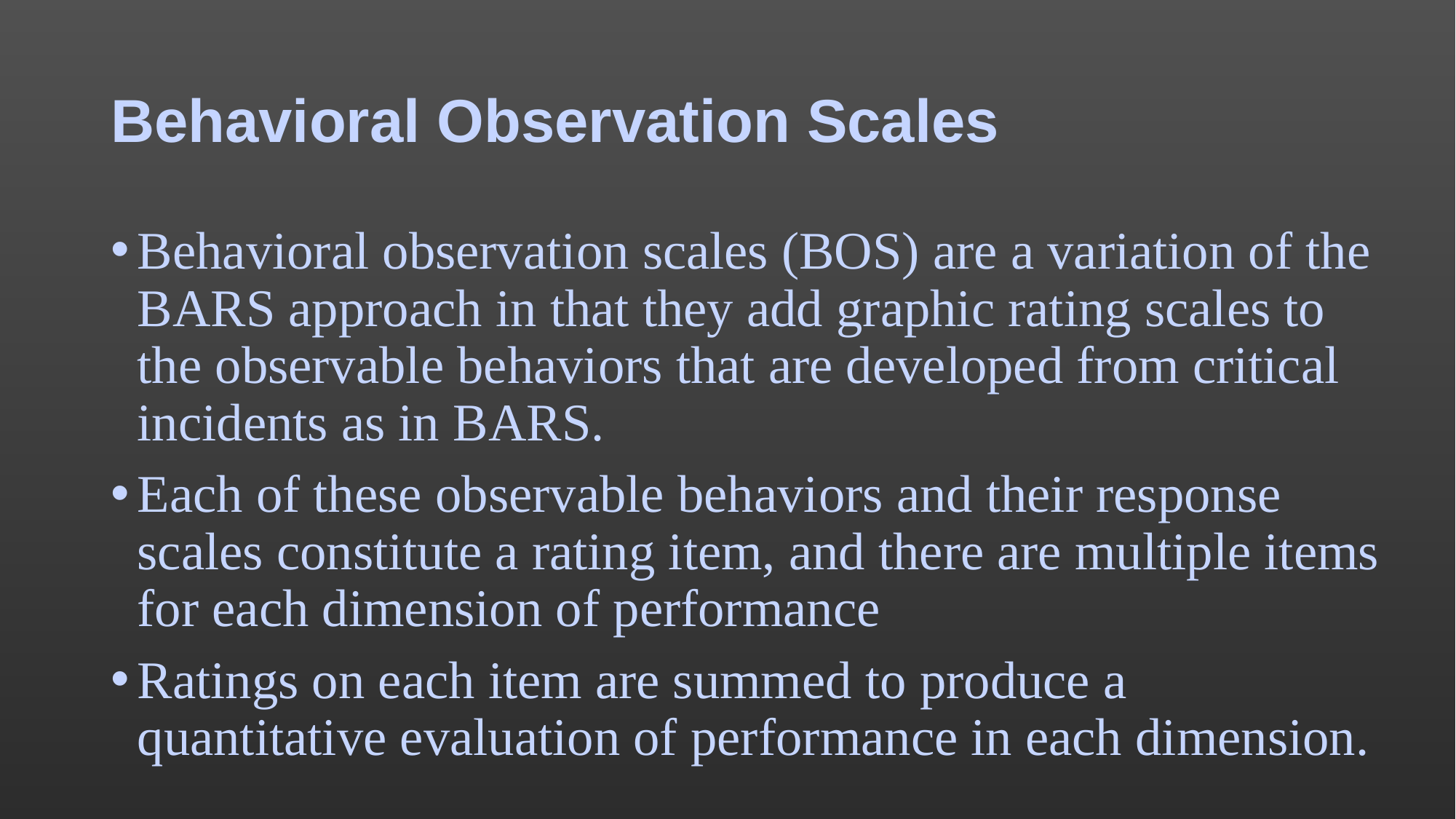

# Behavioral Observation Scales
Behavioral observation scales (BOS) are a variation of the BARS approach in that they add graphic rating scales to the observable behaviors that are developed from critical incidents as in BARS.
Each of these observable behaviors and their response scales constitute a rating item, and there are multiple items for each dimension of performance
Ratings on each item are summed to produce a quantitative evaluation of performance in each dimension.